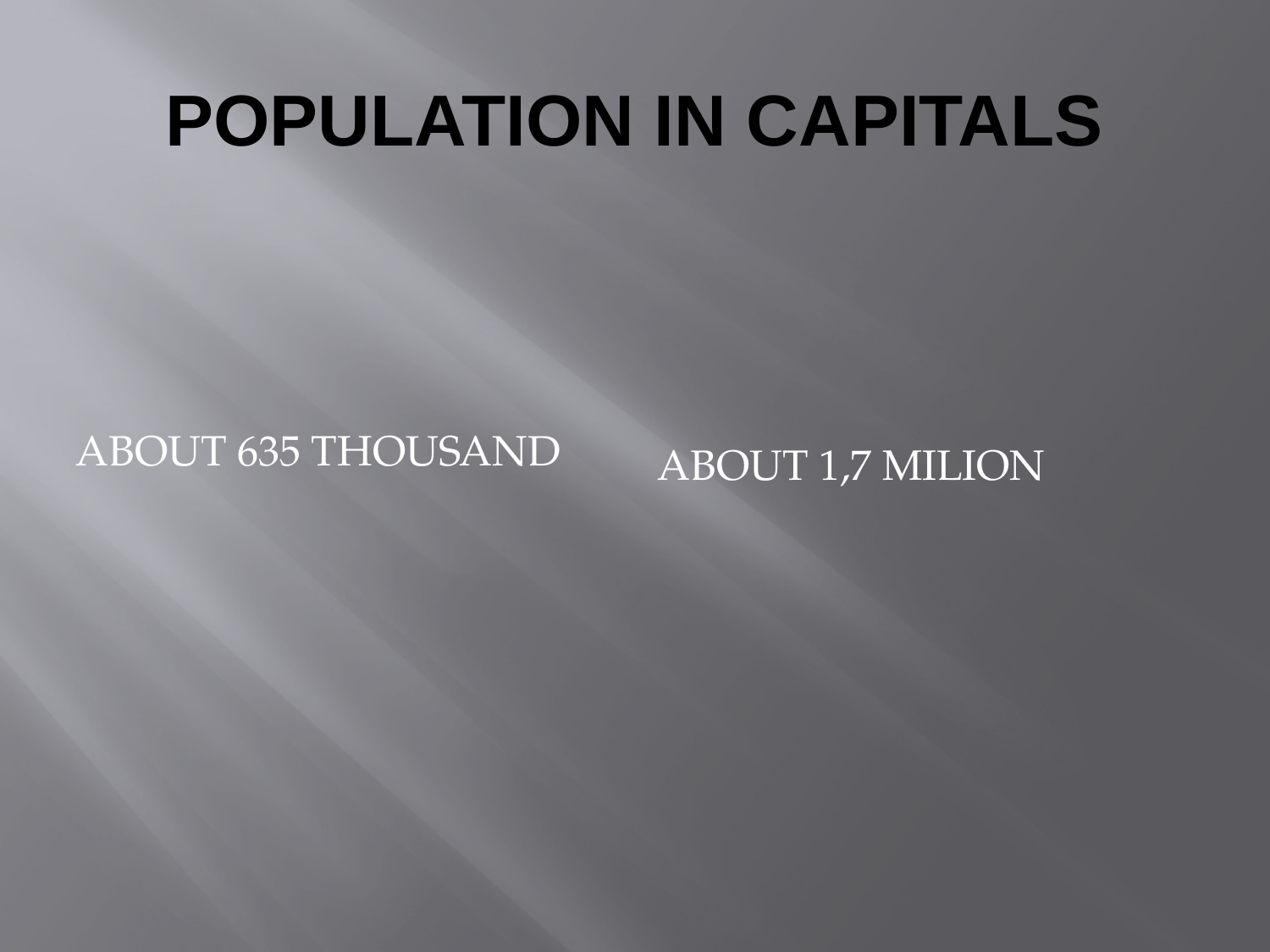

# POPULATION IN CAPITALS
ABOUT 635 THOUSAND
ABOUT 1,7 MILION